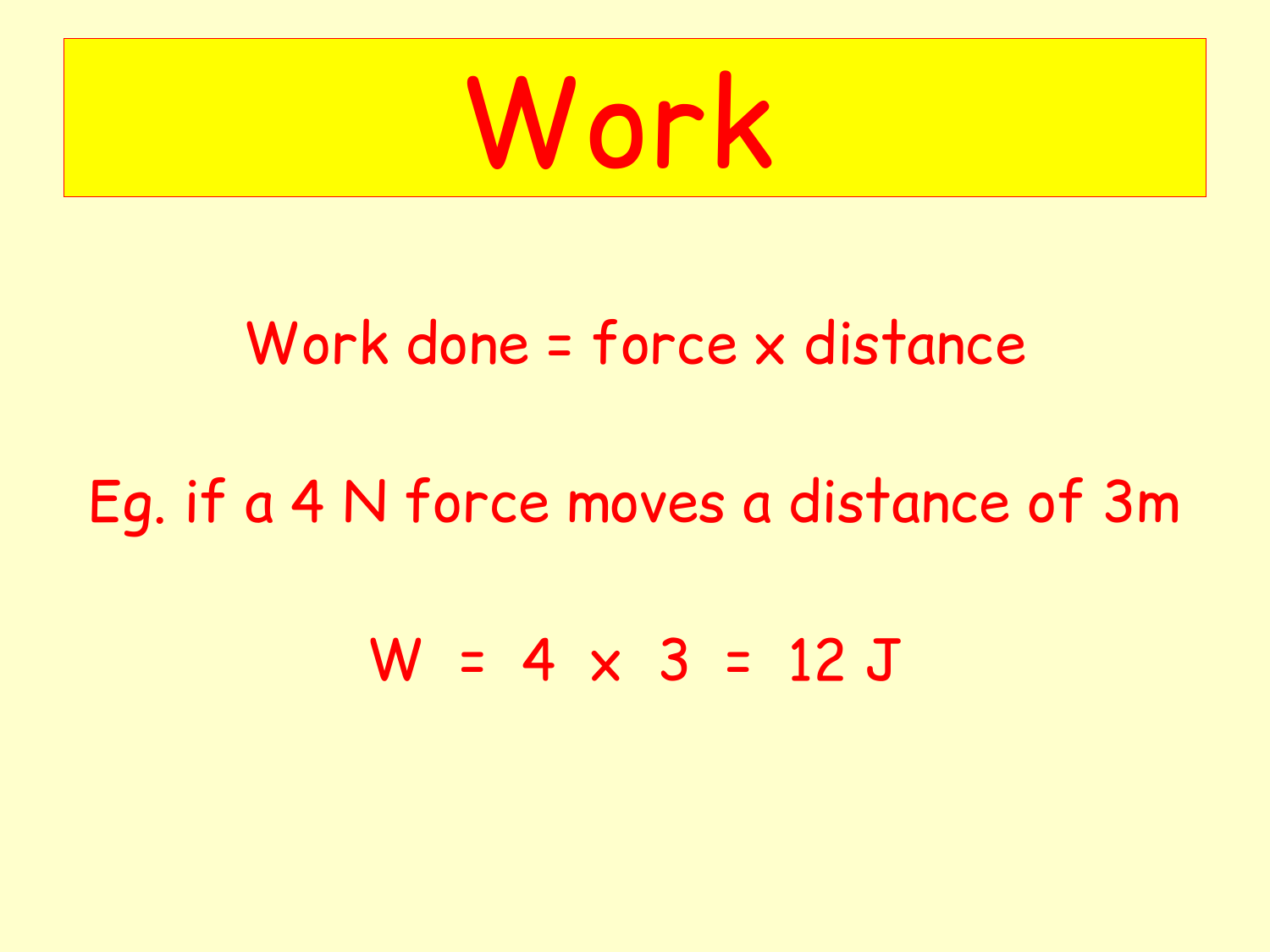

# Work

Work done = force x distance

Eg. if a 4 N force moves a distance of 3m

W  =  4  x  3  =  12 J